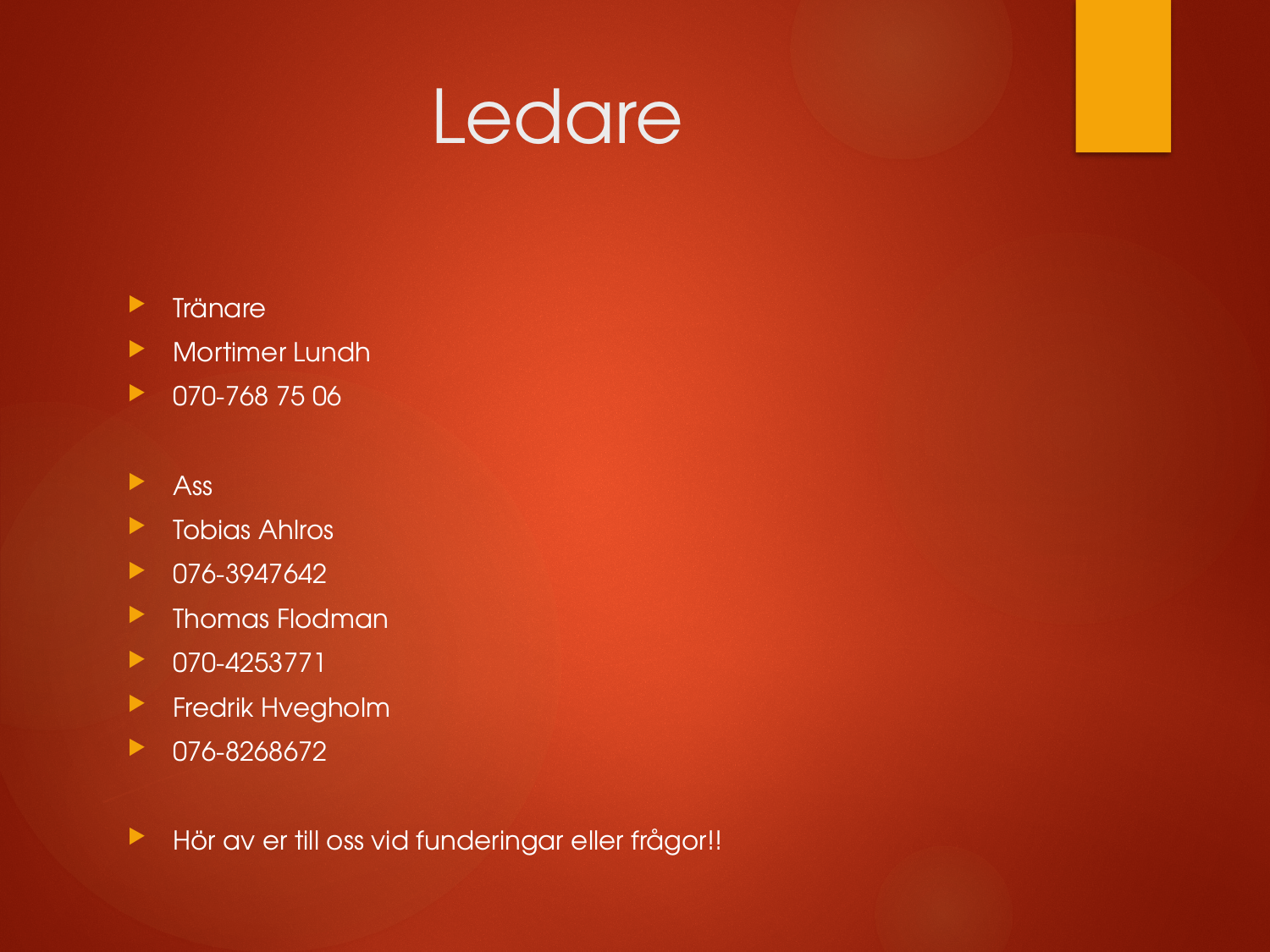

# Ledare
Tränare
Mortimer Lundh
070-768 75 06

Ass
Tobias Ahlros
076-3947642
Thomas Flodman
070-4253771
Fredrik Hvegholm
076-8268672

Hör av er till oss vid funderingar eller frågor!!